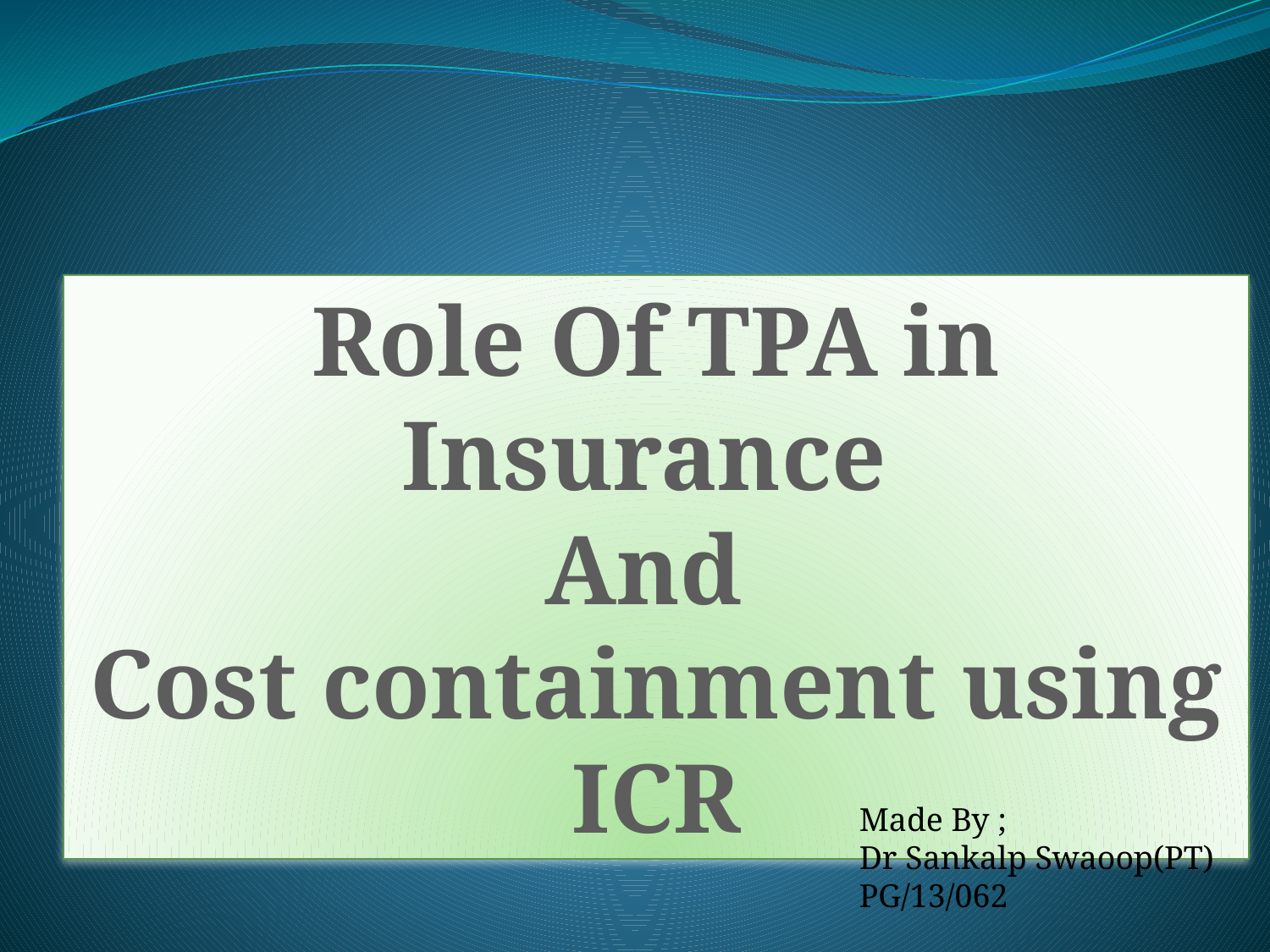

#
Role Of TPA in Insurance
And
Cost containment using ICR

Made By ;
Dr Sankalp Swaoop(PT)
PG/13/062